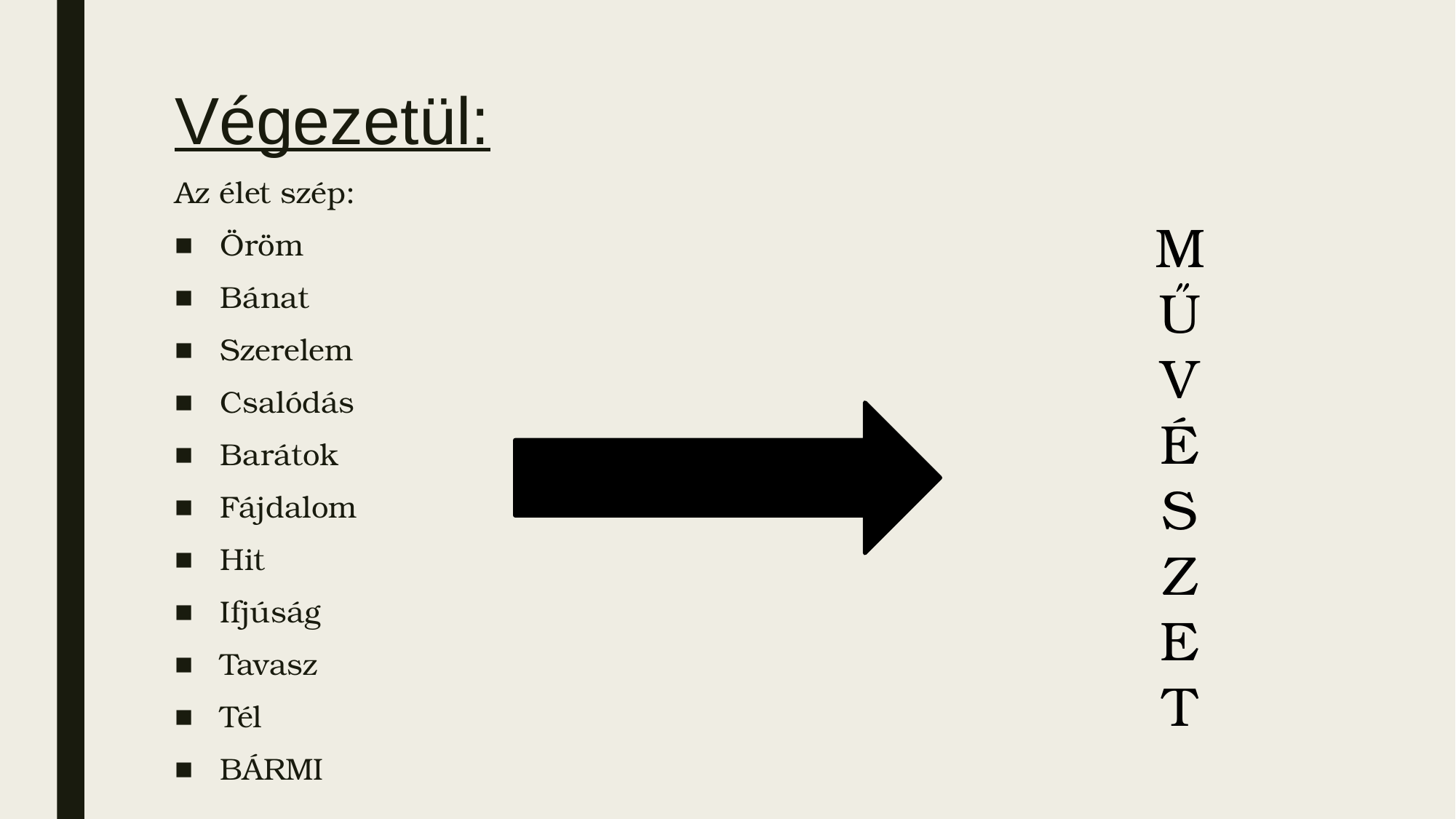

# Végezetül:
Az élet szép:
Öröm
Bánat
Szerelem
Csalódás
Barátok
Fájdalom
Hit
Ifjúság
Tavasz
Tél
BÁRMI
M
Ű
V
É
S
Z
E
T